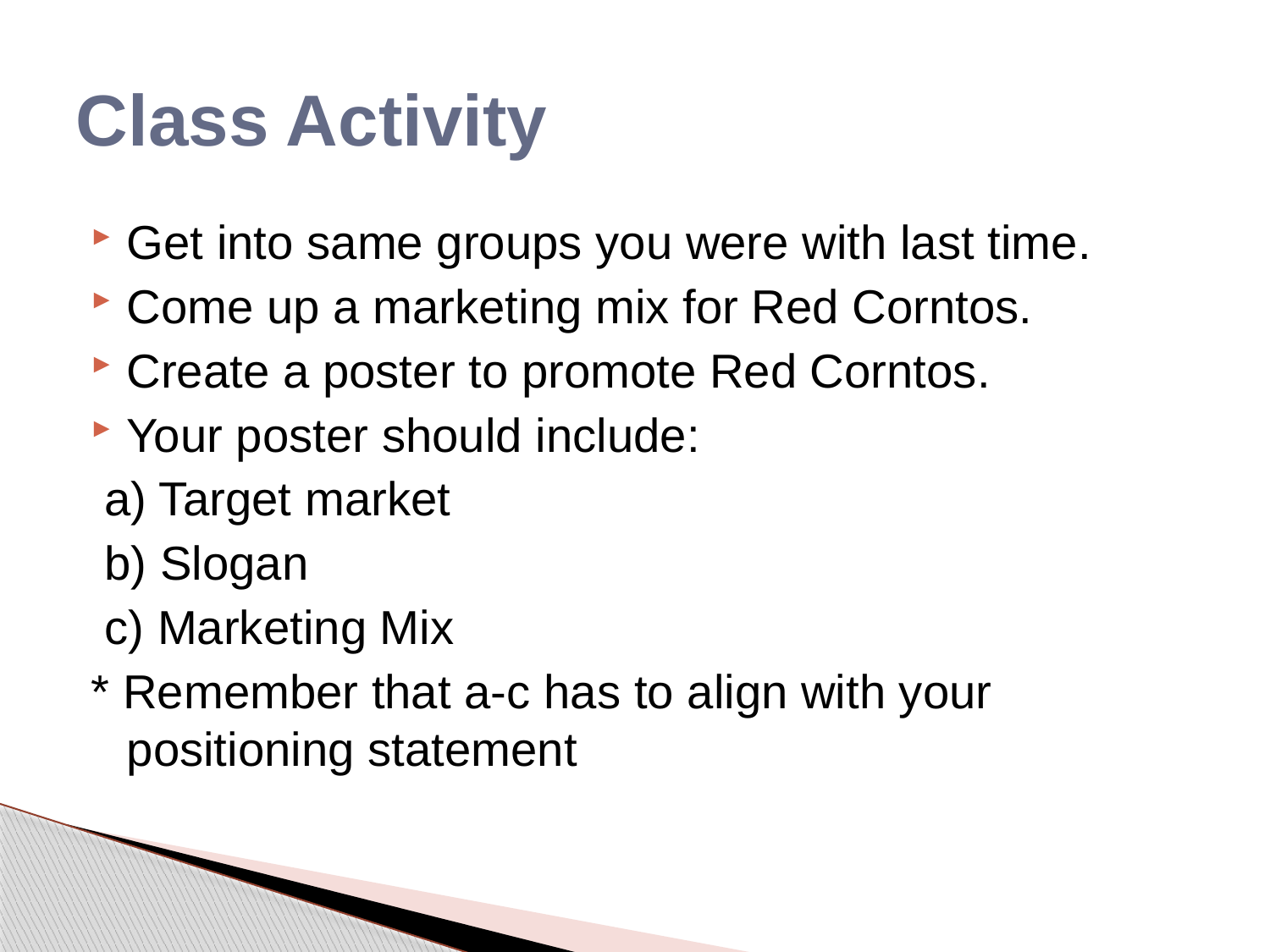

# Class Activity
Get into same groups you were with last time.
Come up a marketing mix for Red Corntos.
Create a poster to promote Red Corntos.
Your poster should include:
 a) Target market
 b) Slogan
 c) Marketing Mix
* Remember that a-c has to align with your positioning statement